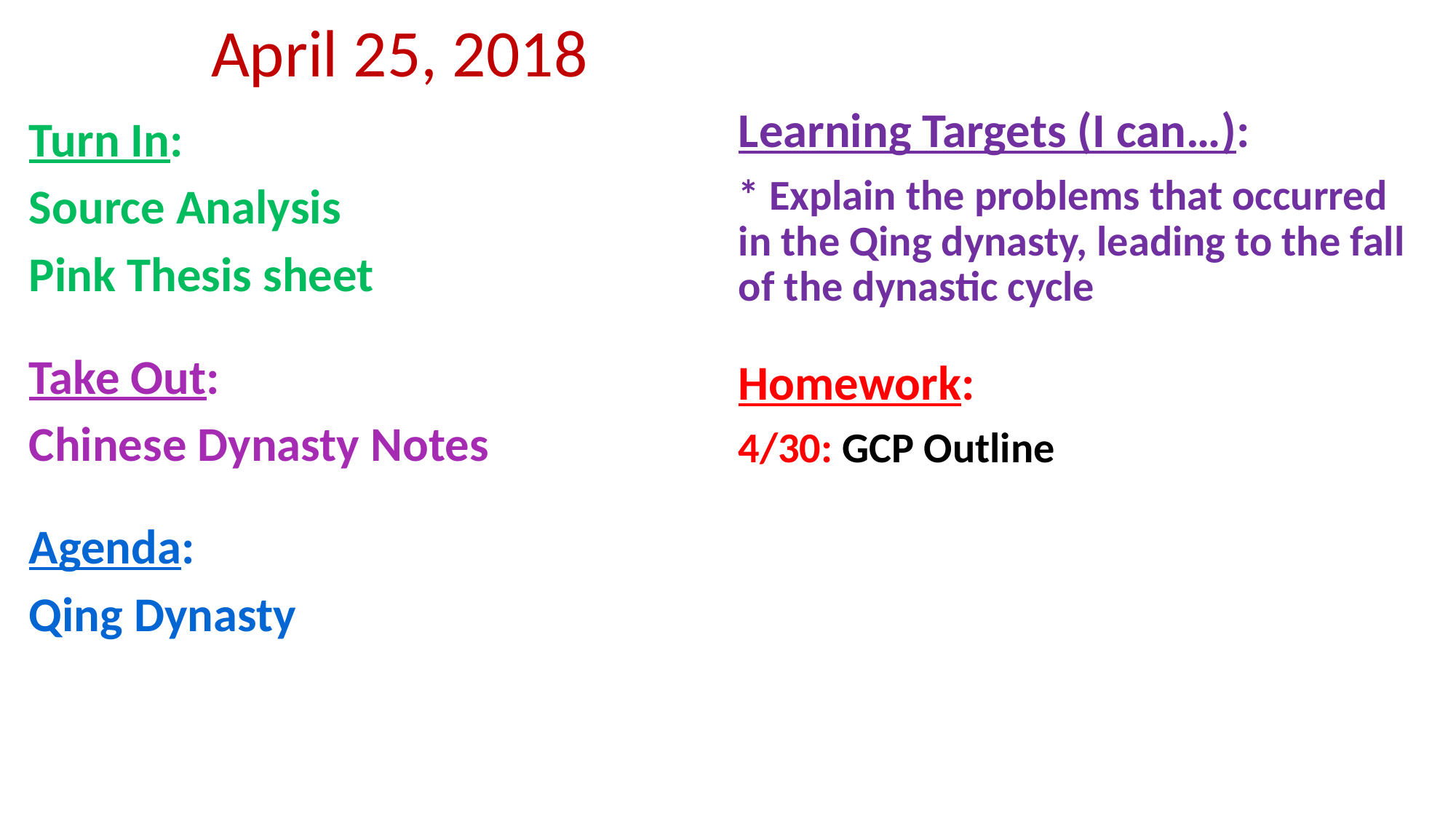

# April 25, 2018
Learning Targets (I can…):
* Explain the problems that occurred in the Qing dynasty, leading to the fall of the dynastic cycle

Homework:
4/30: GCP Outline
Turn In:
Source Analysis
Pink Thesis sheet

Take Out:
Chinese Dynasty Notes

Agenda:
Qing Dynasty